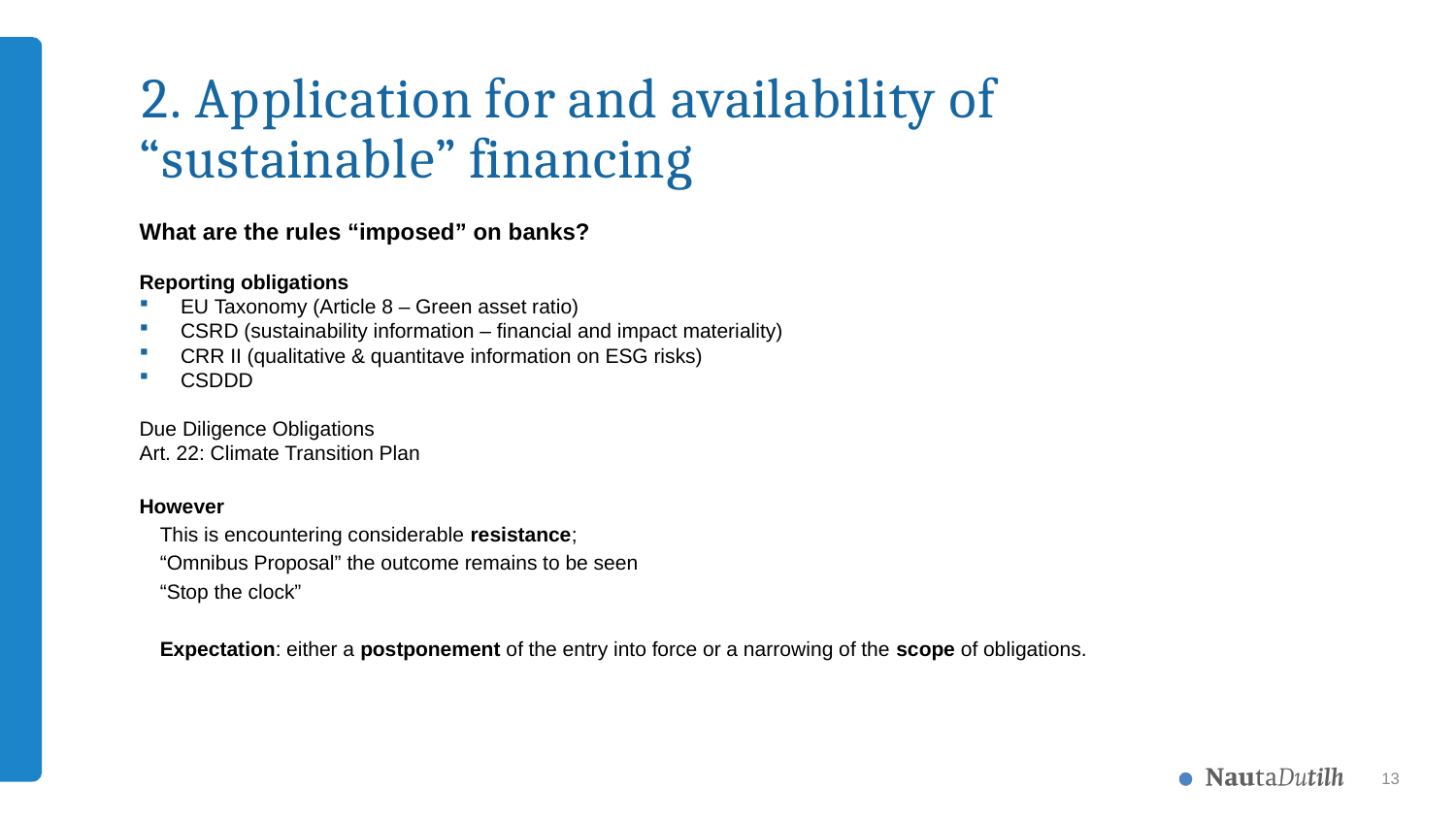

# 2. Application for and availability of “sustainable” financing
What are the rules “imposed” on banks?

Reporting obligations
EU Taxonomy (Article 8 – Green asset ratio)
CSRD (sustainability information – financial and impact materiality)
CRR II (qualitative & quantitave information on ESG risks)
CSDDD

Due Diligence Obligations
Art. 22: Climate Transition Plan

However
This is encountering considerable resistance;
	“Omnibus Proposal” the outcome remains to be seen
	“Stop the clock”

Expectation: either a postponement of the entry into force or a narrowing of the scope of obligations.

13